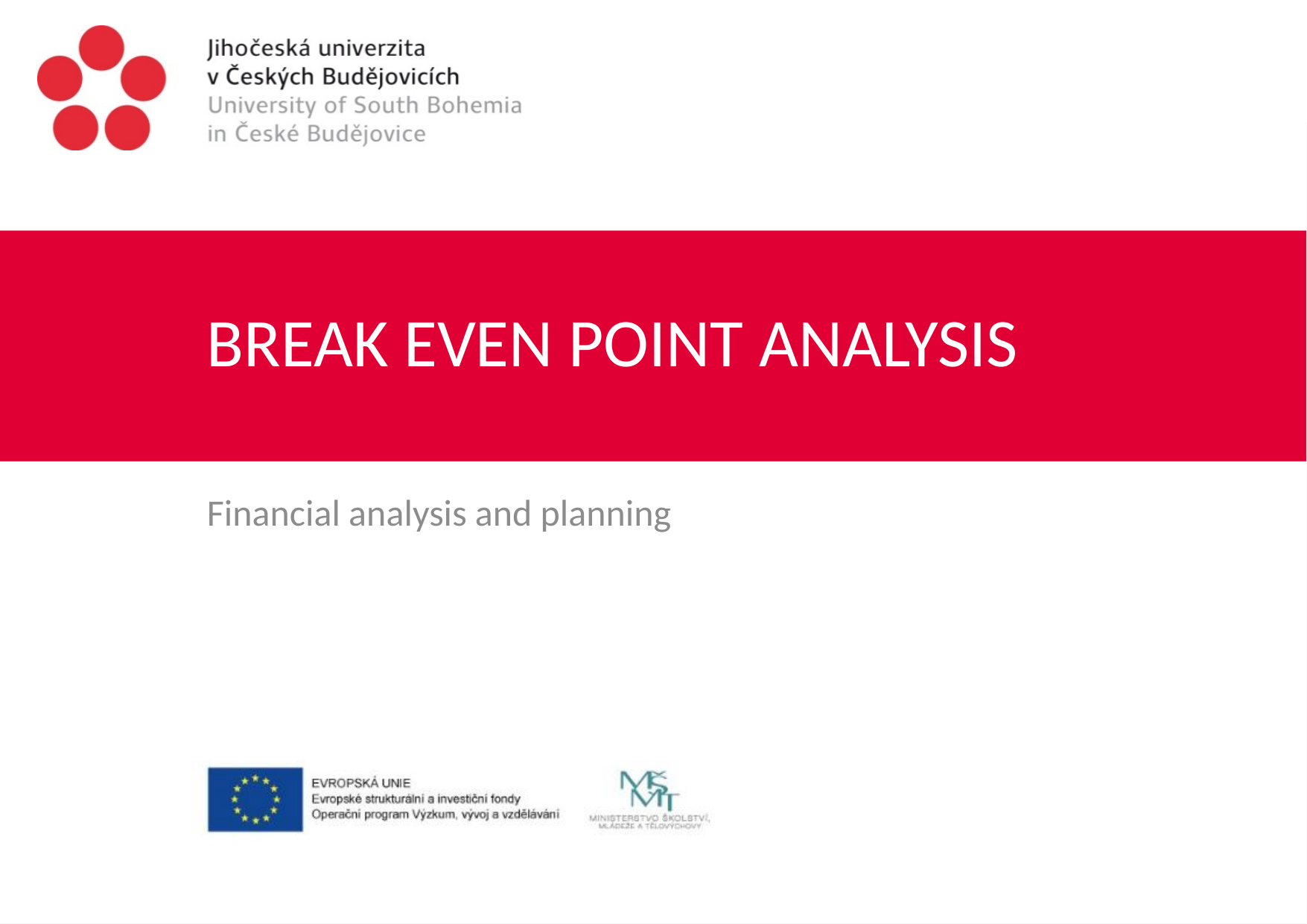

# BREAK EVEN POINT ANALYSIS
Financial analysis and planning